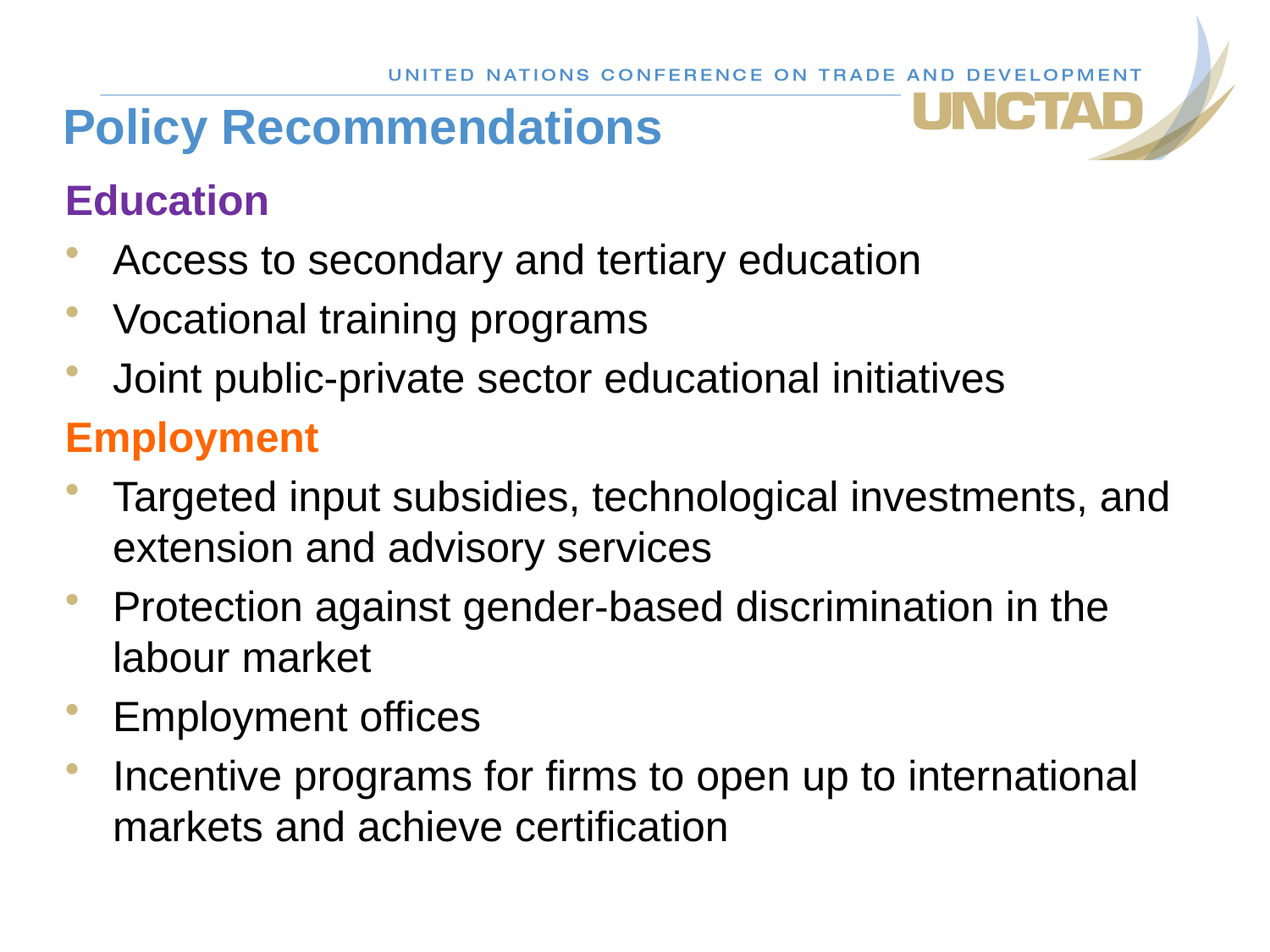

# Policy Recommendations
Education
Access to secondary and tertiary education
Vocational training programs
Joint public-private sector educational initiatives
Employment
Targeted input subsidies, technological investments, and extension and advisory services
Protection against gender-based discrimination in the labour market
Employment offices
Incentive programs for firms to open up to international markets and achieve certification